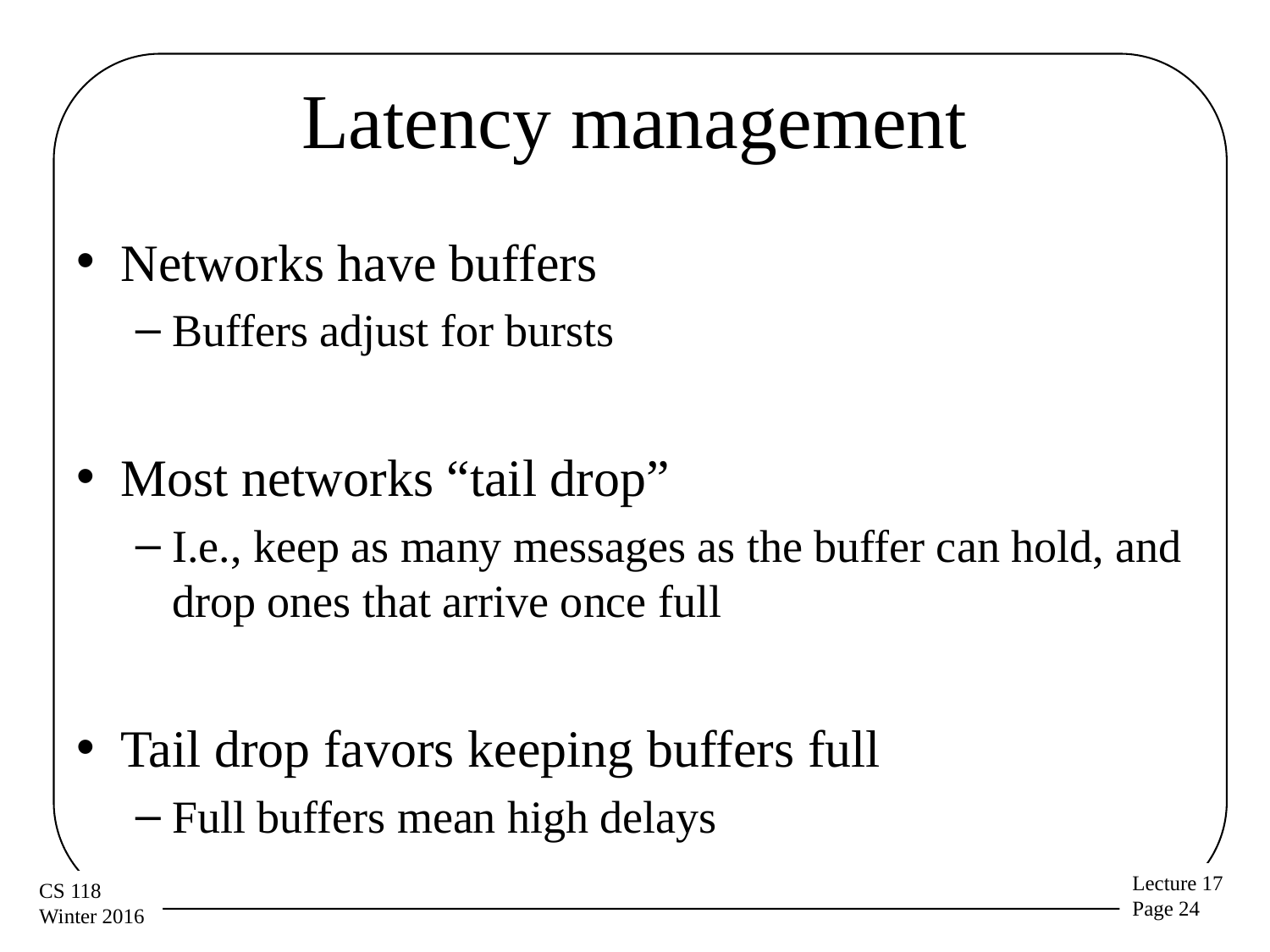

# Latency management
Networks have buffers
Buffers adjust for bursts

Most networks “tail drop”
I.e., keep as many messages as the buffer can hold, and drop ones that arrive once full

Tail drop favors keeping buffers full
Full buffers mean high delays